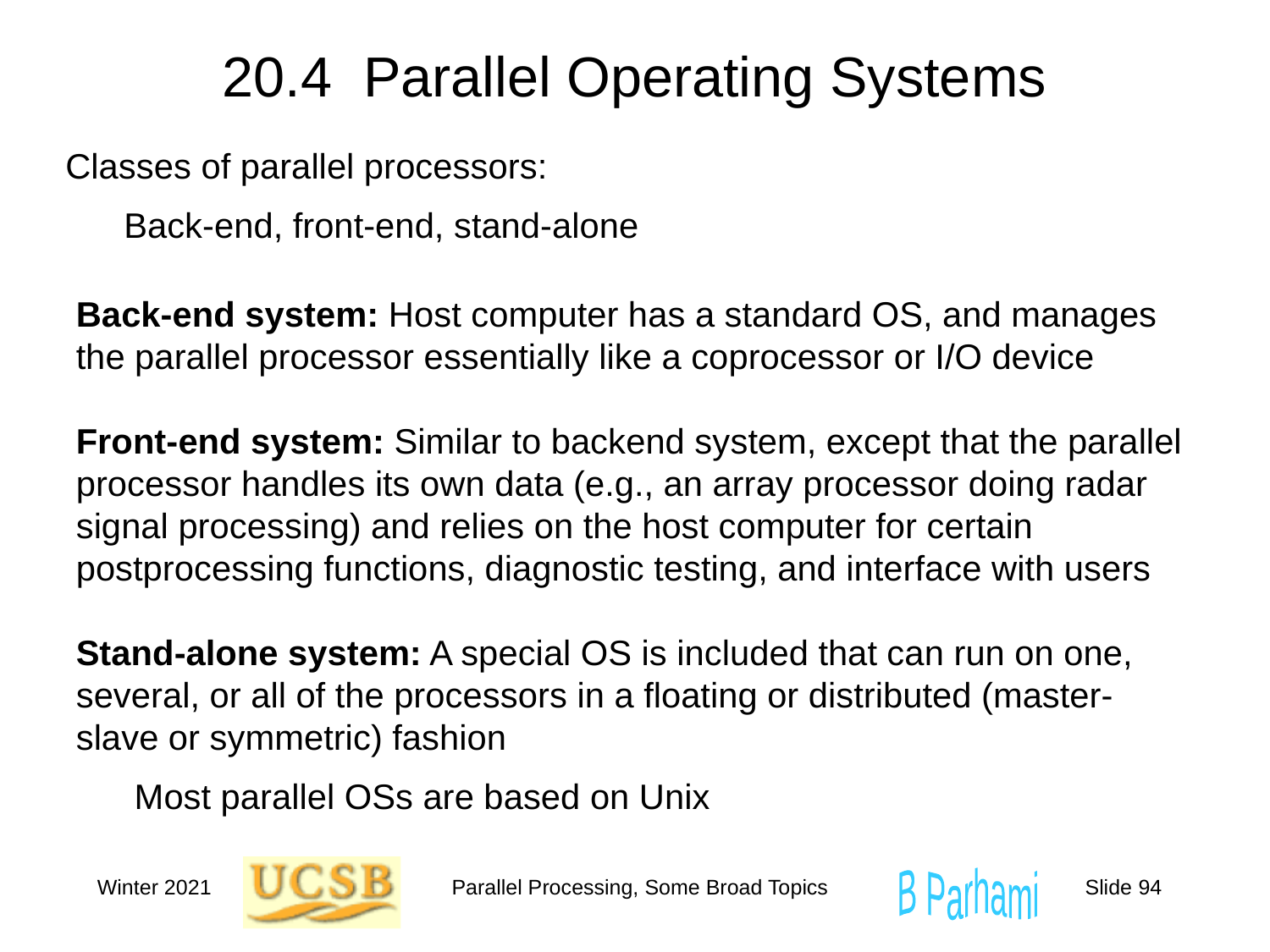

# 20.4  Parallel Operating Systems
Classes of parallel processors:

      Back-end, front-end, stand-alone

Back-end system: Host computer has a standard OS, and manages the parallel processor essentially like a coprocessor or I/O device

Front-end system: Similar to backend system, except that the parallel processor handles its own data (e.g., an array processor doing radar signal processing) and relies on the host computer for certain postprocessing functions, diagnostic testing, and interface with users
Stand-alone system: A special OS is included that can run on one, several, or all of the processors in a floating or distributed (master-slave or symmetric) fashion

      Most parallel OSs are based on Unix
Winter 2021
Parallel Processing, Some Broad Topics
Slide 94